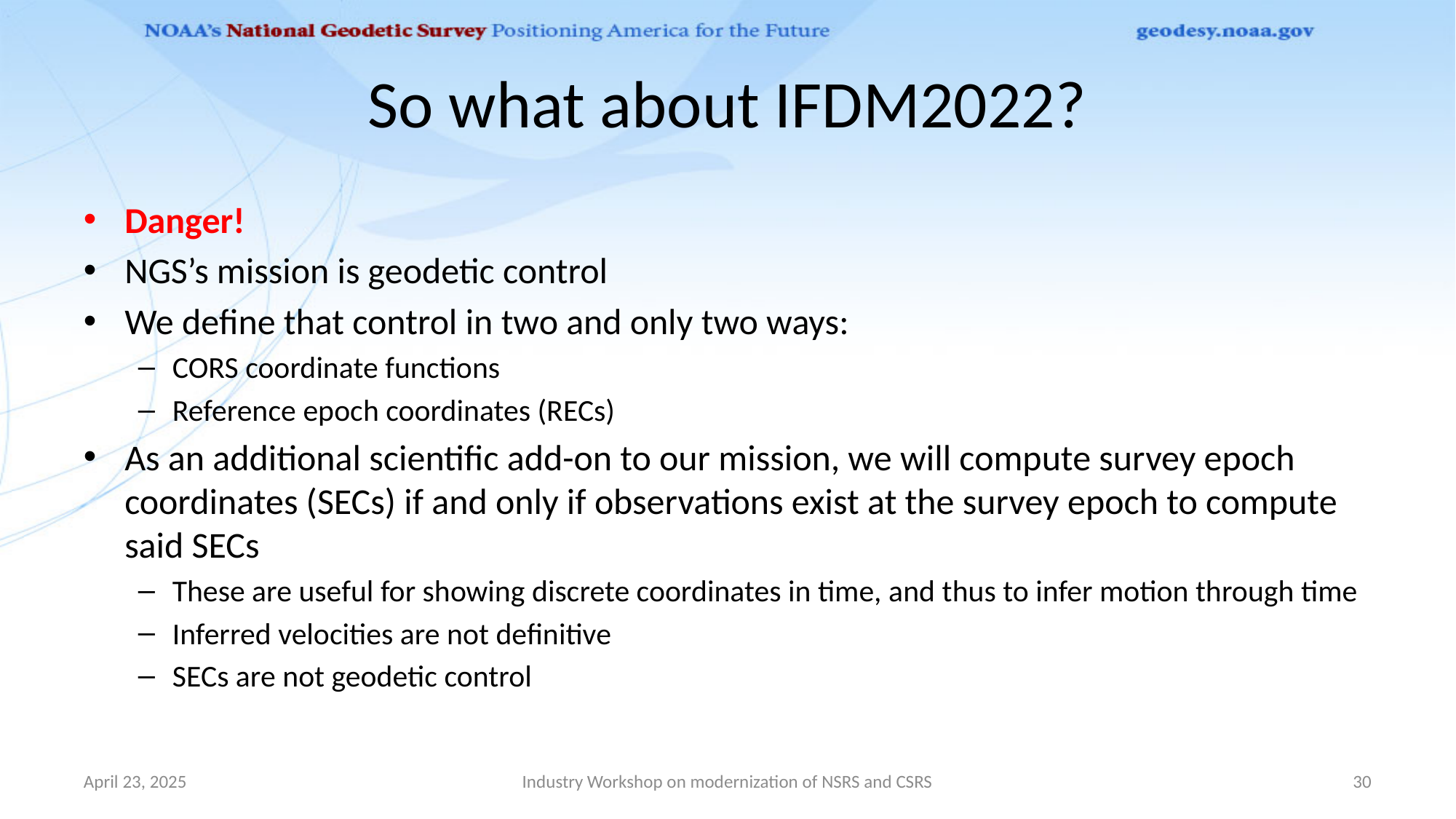

# So what about IFDM2022?
Danger!
NGS’s mission is geodetic control
We define that control in two and only two ways:
CORS coordinate functions
Reference epoch coordinates (RECs)
As an additional scientific add-on to our mission, we will compute survey epoch coordinates (SECs) if and only if observations exist at the survey epoch to compute said SECs
These are useful for showing discrete coordinates in time, and thus to infer motion through time
Inferred velocities are not definitive
SECs are not geodetic control
April 23, 2025
Industry Workshop on modernization of NSRS and CSRS
30